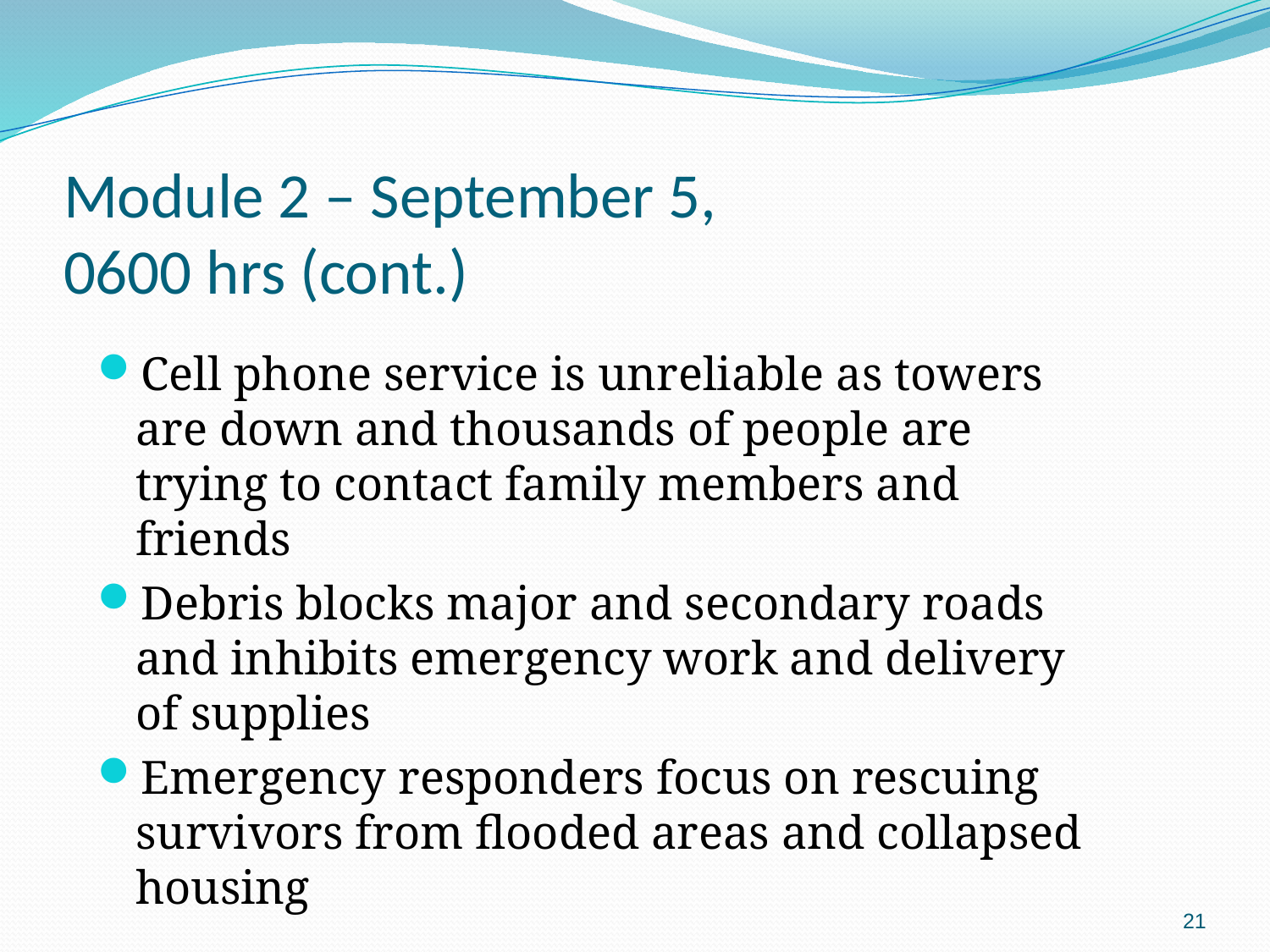

# Module 2 – September 5, 0600 hrs (cont.)
Cell phone service is unreliable as towers are down and thousands of people are trying to contact family members and friends
Debris blocks major and secondary roads and inhibits emergency work and delivery of supplies
Emergency responders focus on rescuing survivors from flooded areas and collapsed housing
21